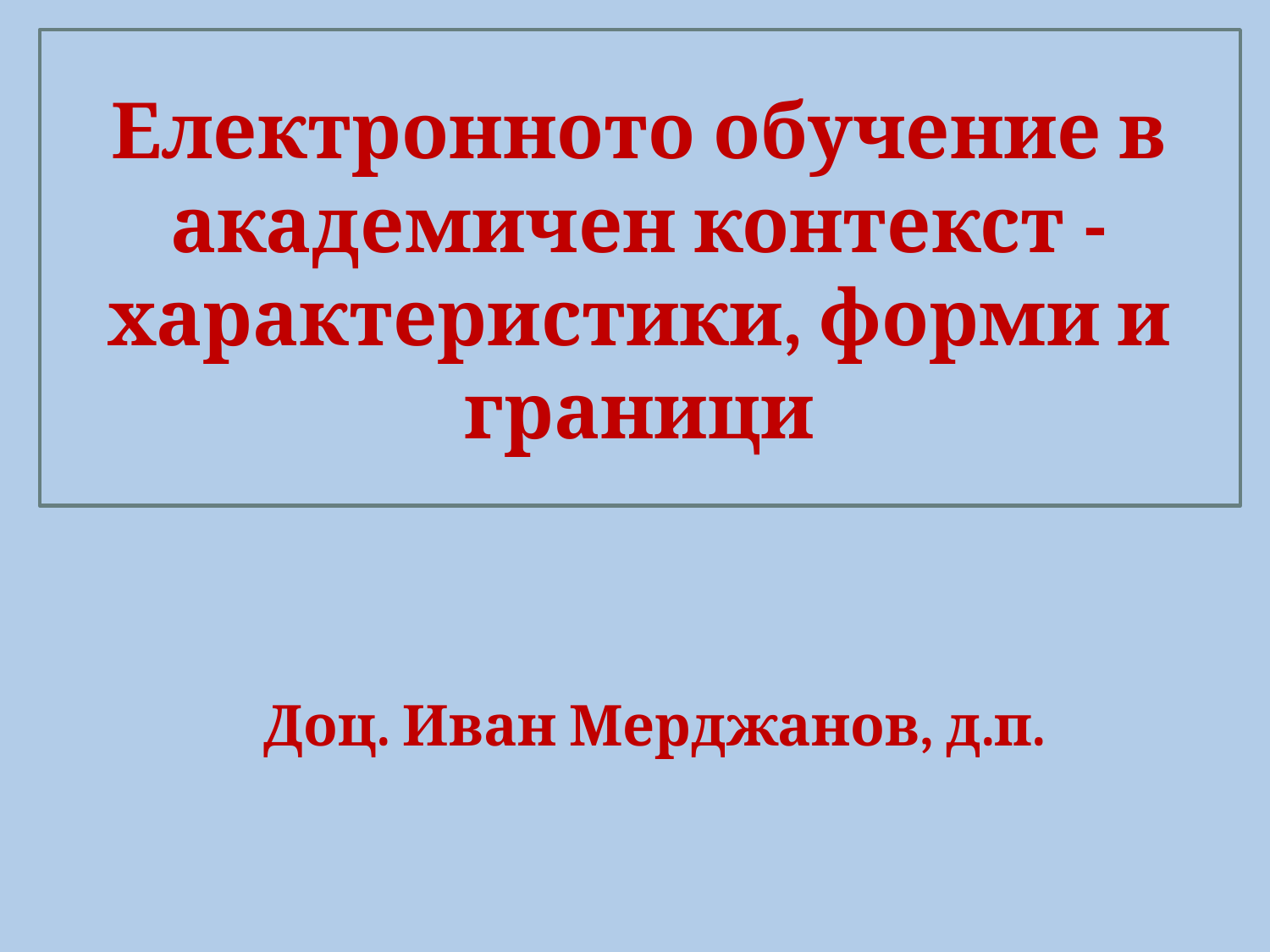

# Електронното обучение в академичен контекст - характеристики, форми и граници

Доц. Иван Мерджанов, д.п.